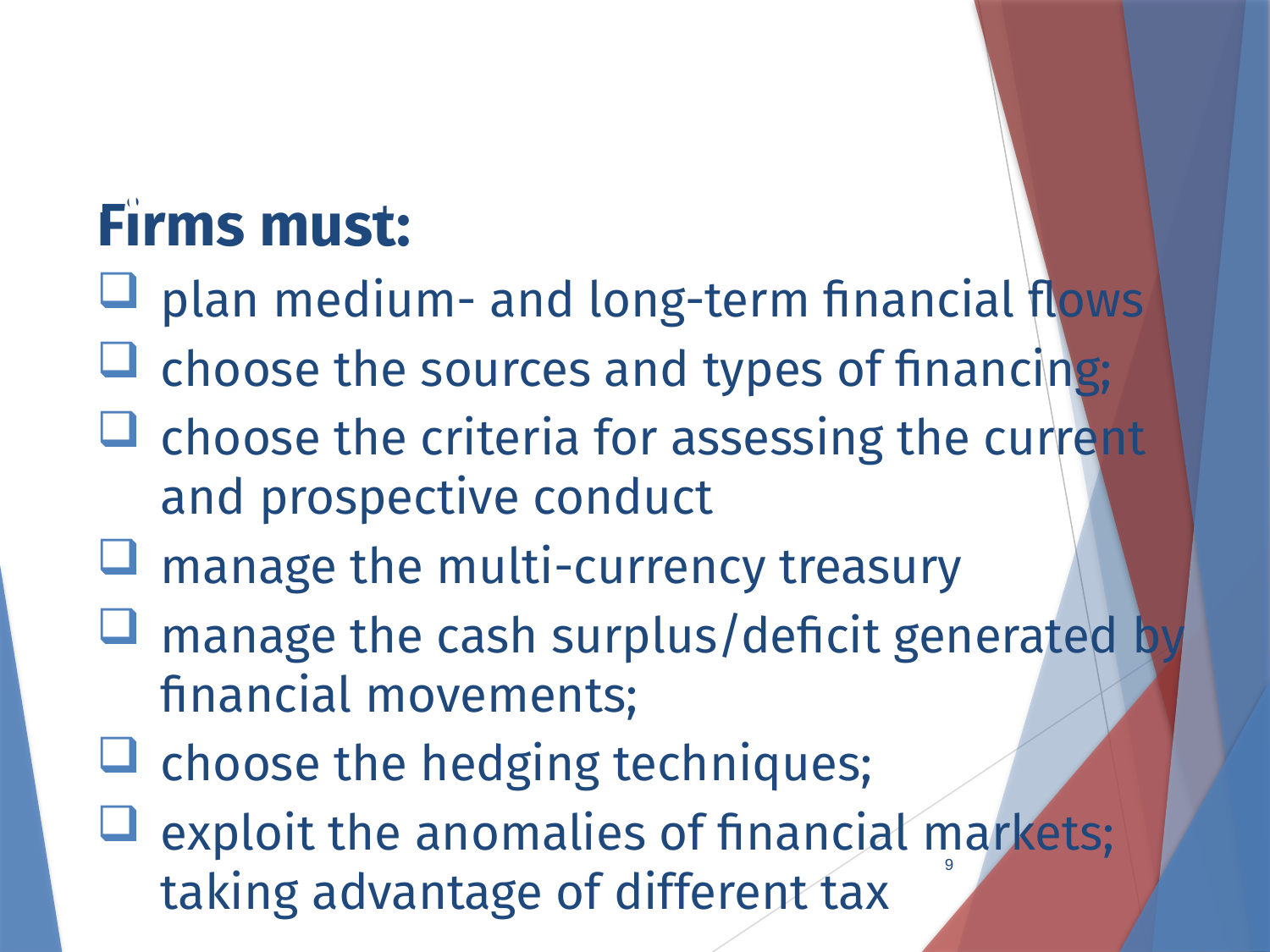

The Financial Function
Firms must:
plan medium- and long-term financial flows
choose the sources and types of financing;
choose the criteria for assessing the current and prospective conduct
manage the multi-currency treasury
manage the cash surplus/deficit generated by financial movements;
choose the hedging techniques;
exploit the anomalies of financial markets; taking advantage of different tax
9